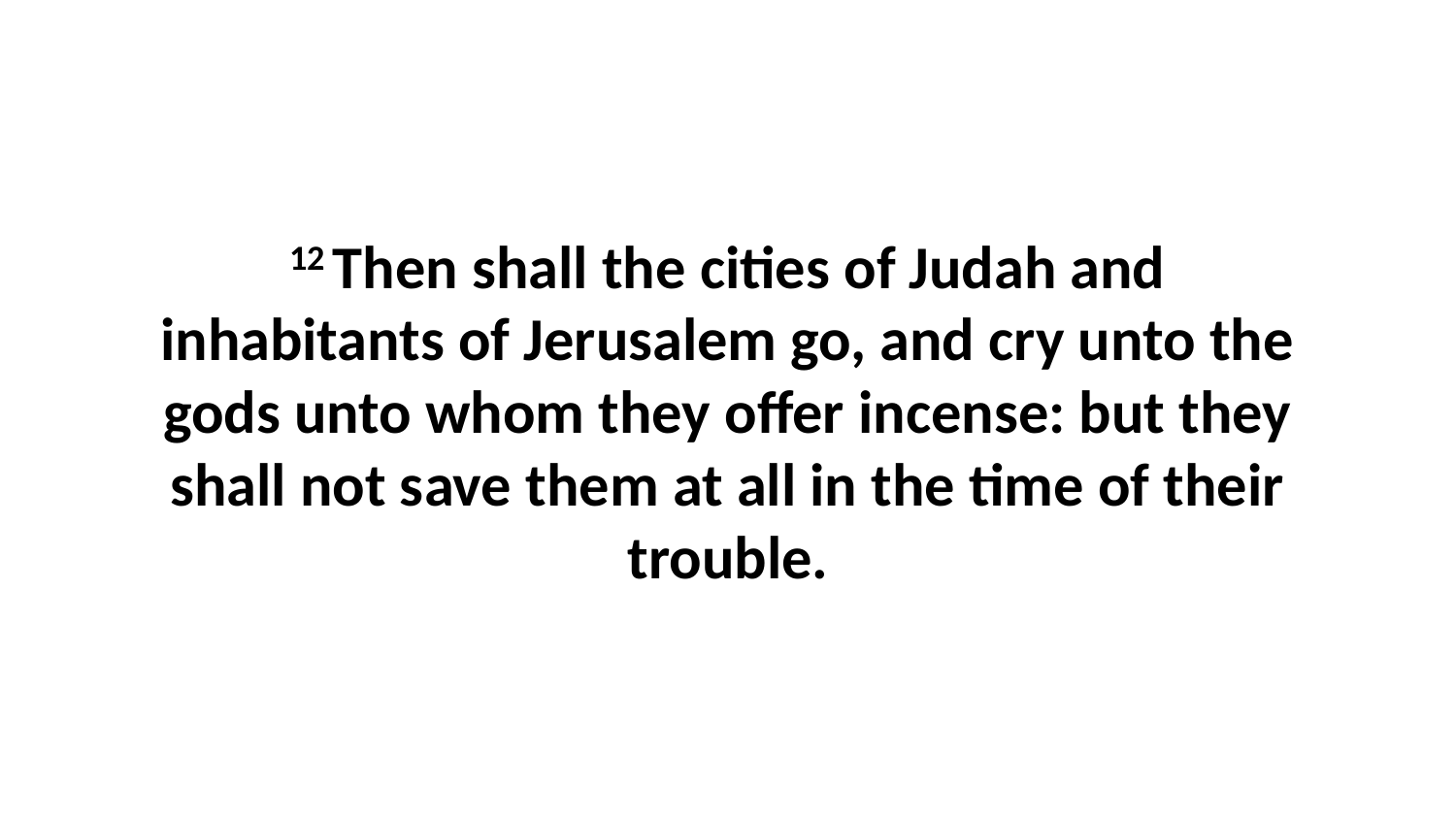

12 Then shall the cities of Judah and inhabitants of Jerusalem go, and cry unto the gods unto whom they offer incense: but they shall not save them at all in the time of their trouble.